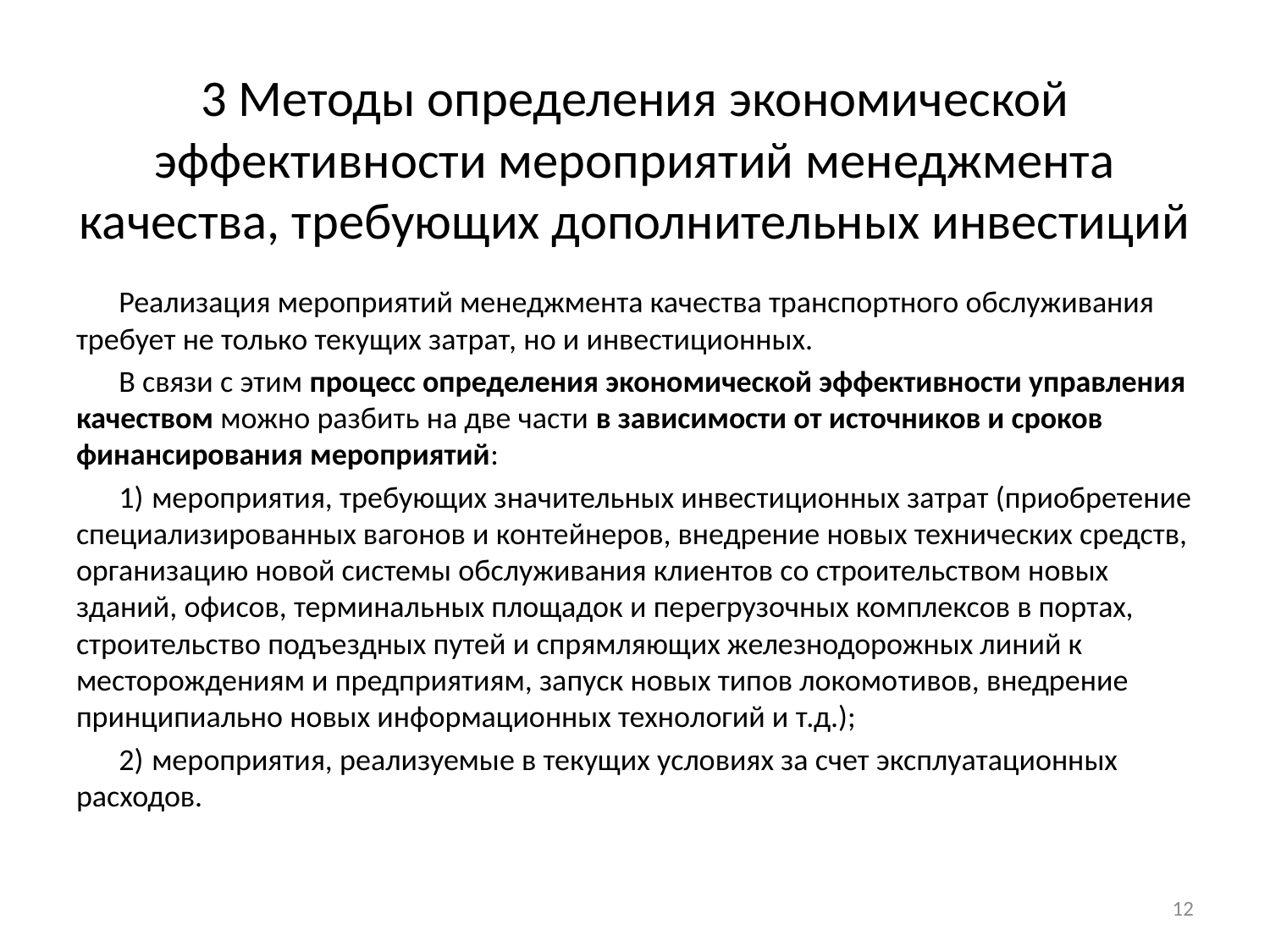

# 3 Методы определения экономической эффективности мероприятий менеджмента качества, требующих дополнительных инвестиций
Реализация мероприятий менеджмента качества транспортного обслуживания требует не только текущих затрат, но и инвестиционных.
В связи с этим процесс определения экономической эффективности управления качеством можно разбить на две части в зависимости от источников и сроков финансирования мероприятий:
1)	 мероприятия, требующих значительных инвестиционных затрат (приобретение специализированных вагонов и контейнеров, внедрение новых технических средств, организацию новой системы обслуживания клиентов со строительством новых зданий, офисов, терминаль­ных площадок и перегрузочных комплексов в портах, строитель­ство подъездных путей и спрямляющих железнодорожных линий к месторождениям и предприятиям, запуск новых типов локомо­тивов, внедрение принципиально новых информационных техно­логий и т.д.);
2)	 мероприятия, реализуемые в текущих условиях за счет эксплуатационных расходов.

12